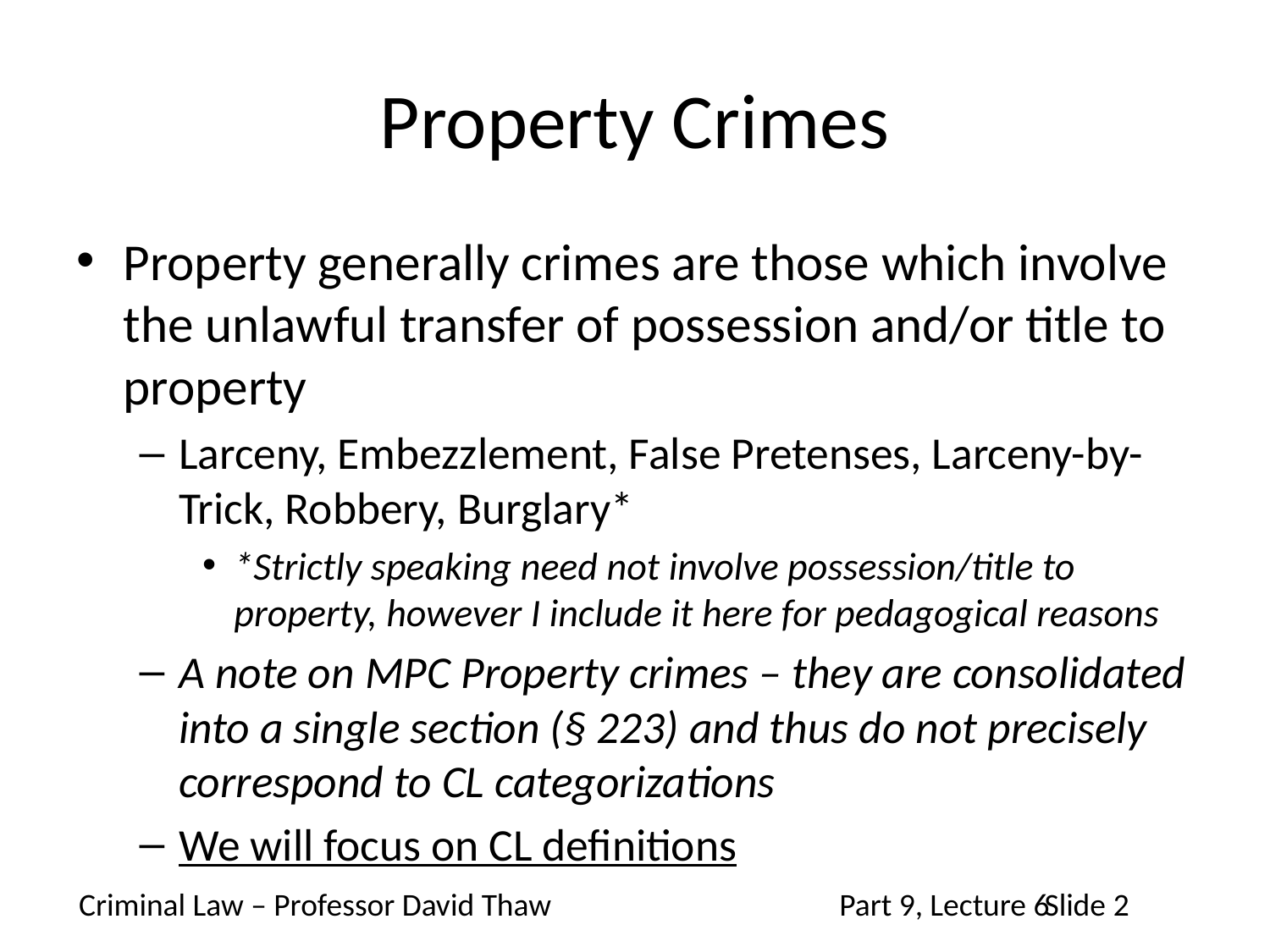

# Property Crimes
Property generally crimes are those which involve the unlawful transfer of possession and/or title to property
Larceny, Embezzlement, False Pretenses, Larceny-by-Trick, Robbery, Burglary*
*Strictly speaking need not involve possession/title to property, however I include it here for pedagogical reasons
A note on MPC Property crimes – they are consolidated into a single section (§ 223) and thus do not precisely correspond to CL categorizations
We will focus on CL definitions